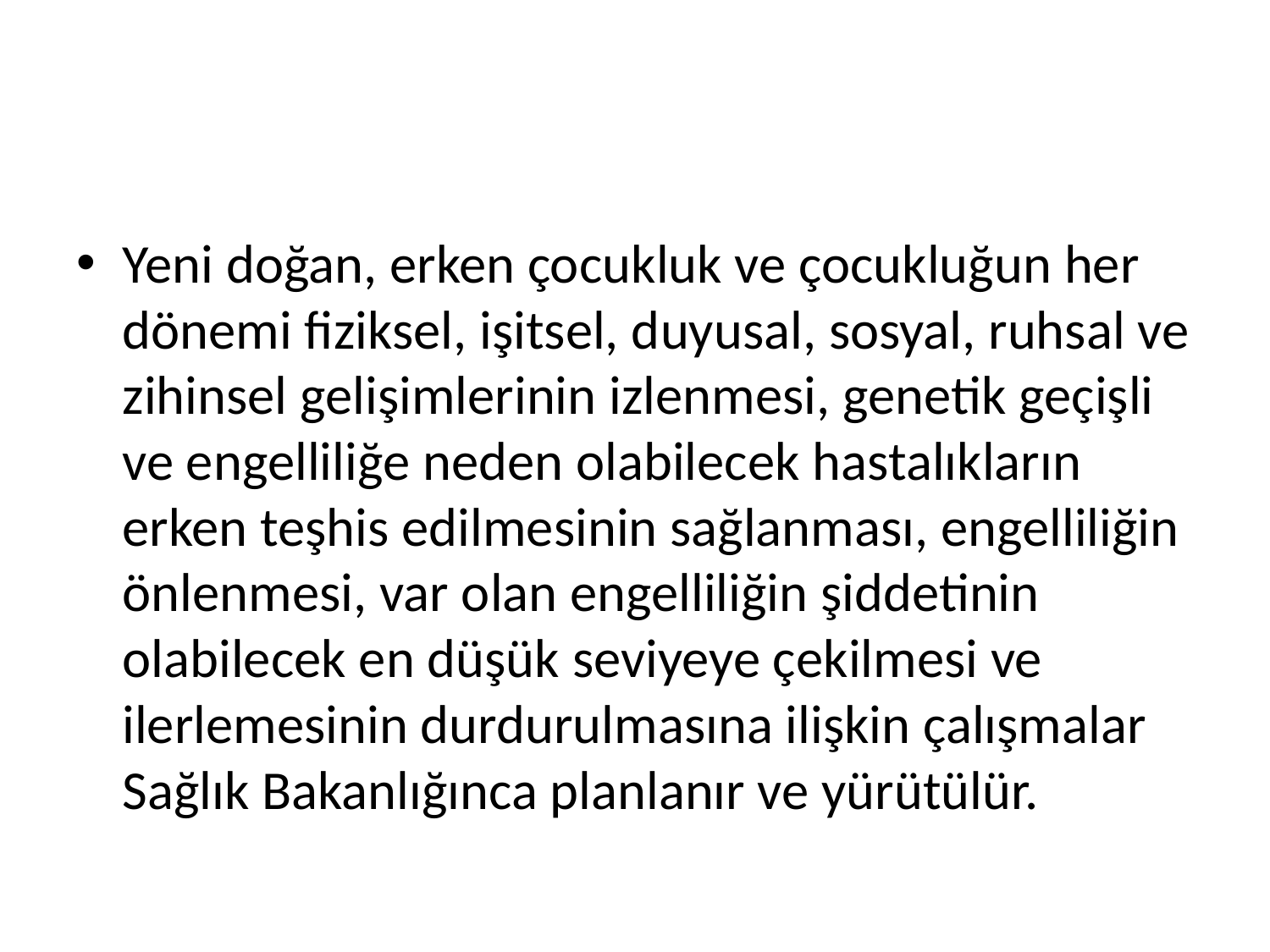

#
Yeni doğan, erken çocukluk ve çocukluğun her dönemi fiziksel, işitsel, duyusal, sosyal, ruhsal ve zihinsel gelişimlerinin izlenmesi, genetik geçişli ve engelliliğe neden olabilecek hastalıkların erken teşhis edilmesinin sağlanması, engelliliğin önlenmesi, var olan engelliliğin şiddetinin olabilecek en düşük seviyeye çekilmesi ve ilerlemesinin durdurulmasına ilişkin çalışmalar Sağlık Bakanlığınca planlanır ve yürütülür.